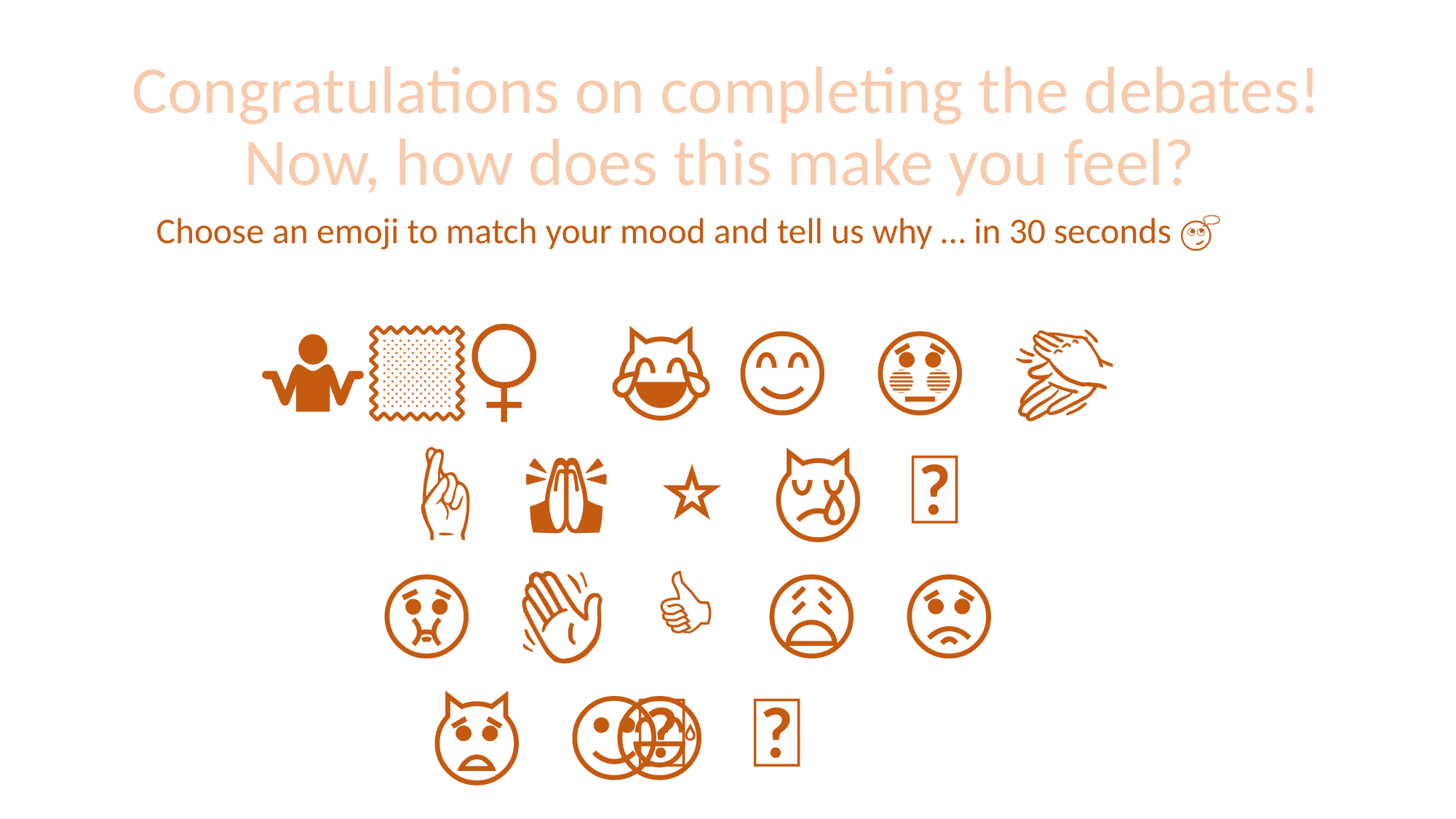

# Congratulations on completing the debates! Now, how does this make you feel?
Choose an emoji to match your mood and tell us why … in 30 seconds 🤔

🤷🏻‍♀️   😹 😊  😳  👏
🤞  🙏  ⭐️  😿  🥳
🤢  👋  👍  😩  😡
🙀  🥱  🥴 🙂 😅